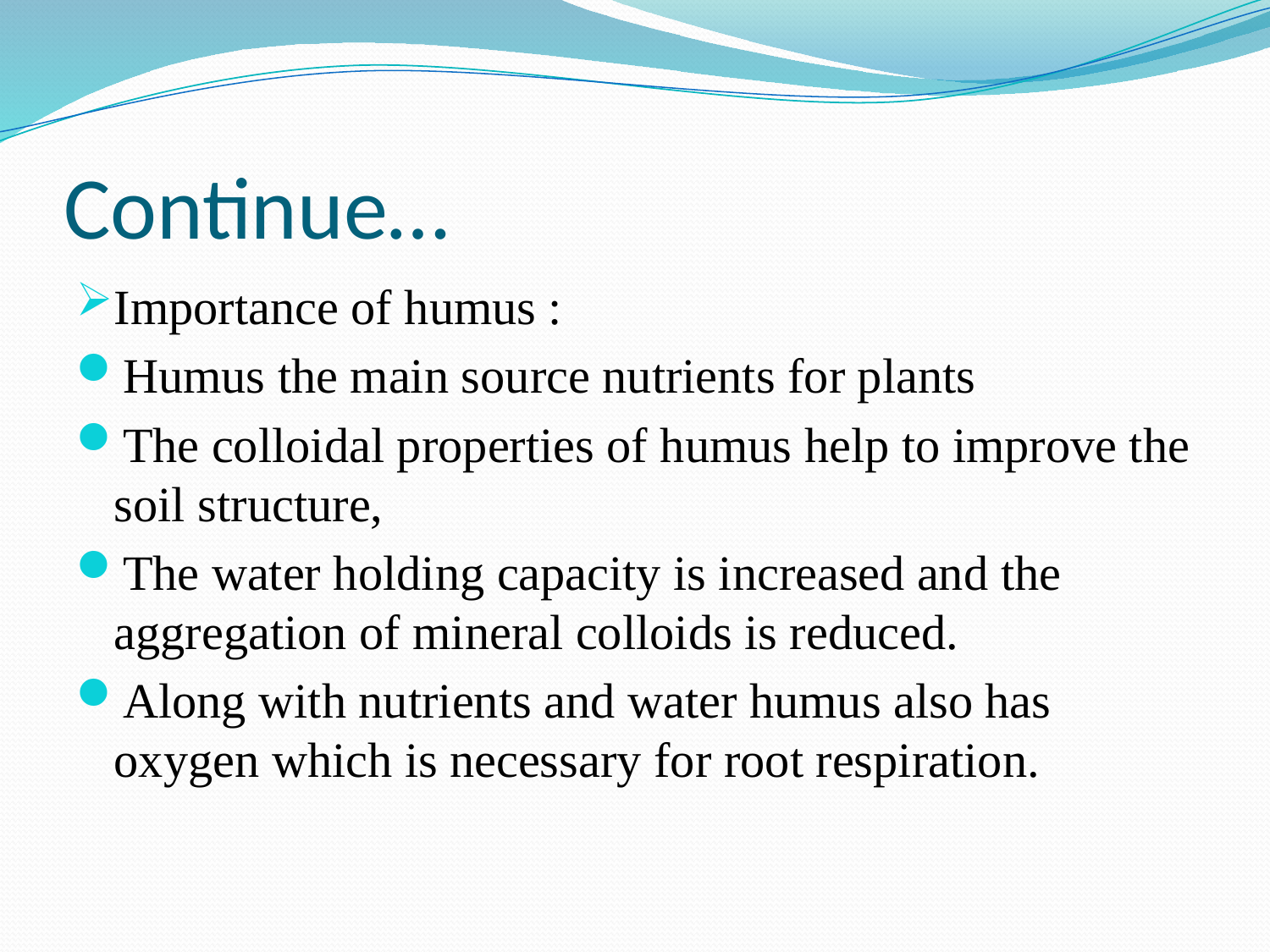

# Continue…
Importance of humus :
Humus the main source nutrients for plants
The colloidal properties of humus help to improve the soil structure,
The water holding capacity is increased and the aggregation of mineral colloids is reduced.
Along with nutrients and water humus also has oxygen which is necessary for root respiration.